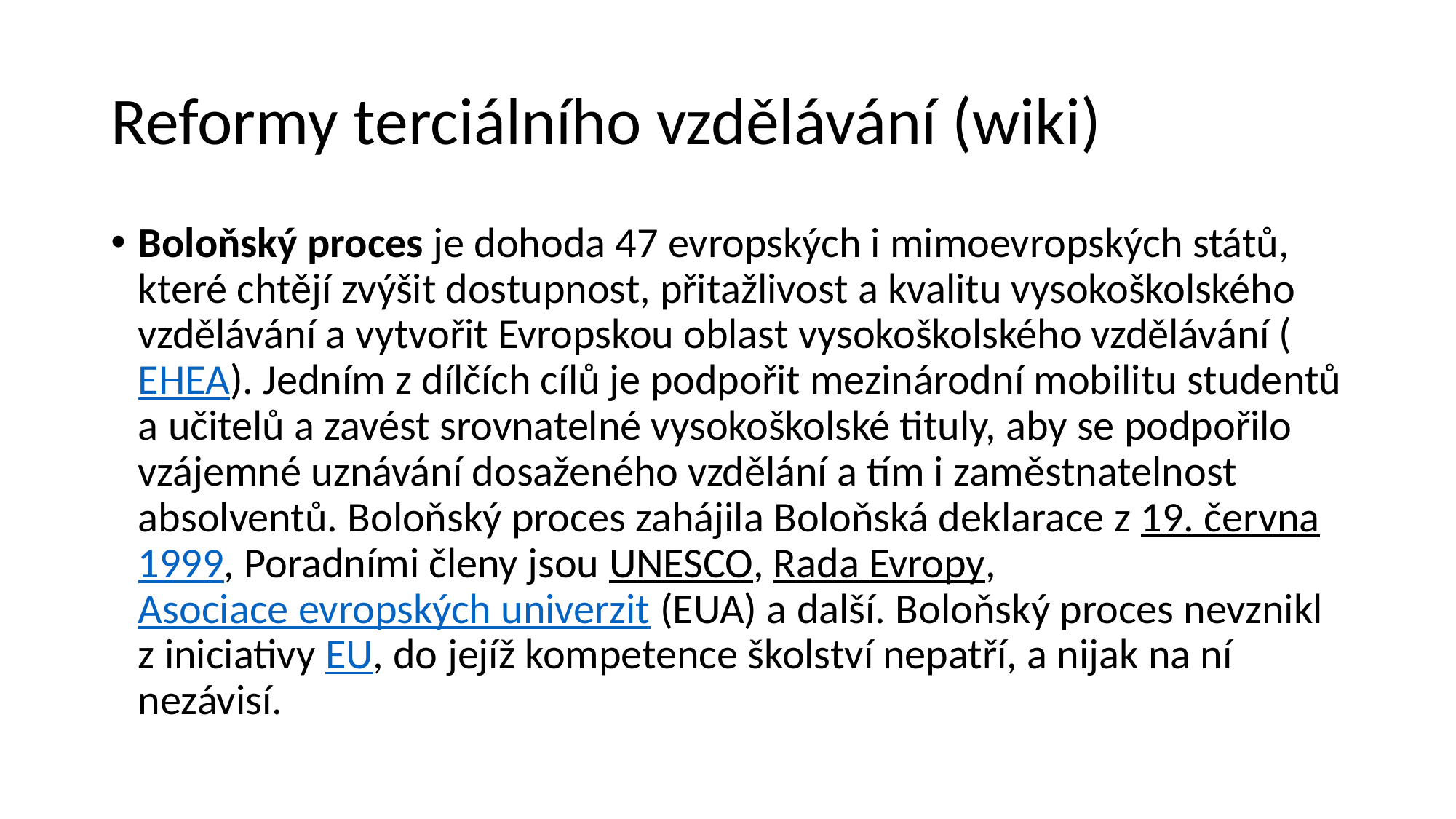

# Reformy terciálního vzdělávání (wiki)
Boloňský proces je dohoda 47 evropských i mimoevropských států, které chtějí zvýšit dostupnost, přitažlivost a kvalitu vysokoškolského vzdělávání a vytvořit Evropskou oblast vysokoškolského vzdělávání (EHEA). Jedním z dílčích cílů je podpořit mezinárodní mobilitu studentů a učitelů a zavést srovnatelné vysokoškolské tituly, aby se podpořilo vzájemné uznávání dosaženého vzdělání a tím i zaměstnatelnost absolventů. Boloňský proces zahájila Boloňská deklarace z 19. června 1999, Poradními členy jsou UNESCO, Rada Evropy, Asociace evropských univerzit (EUA) a další. Boloňský proces nevznikl z iniciativy EU, do jejíž kompetence školství nepatří, a nijak na ní nezávisí.